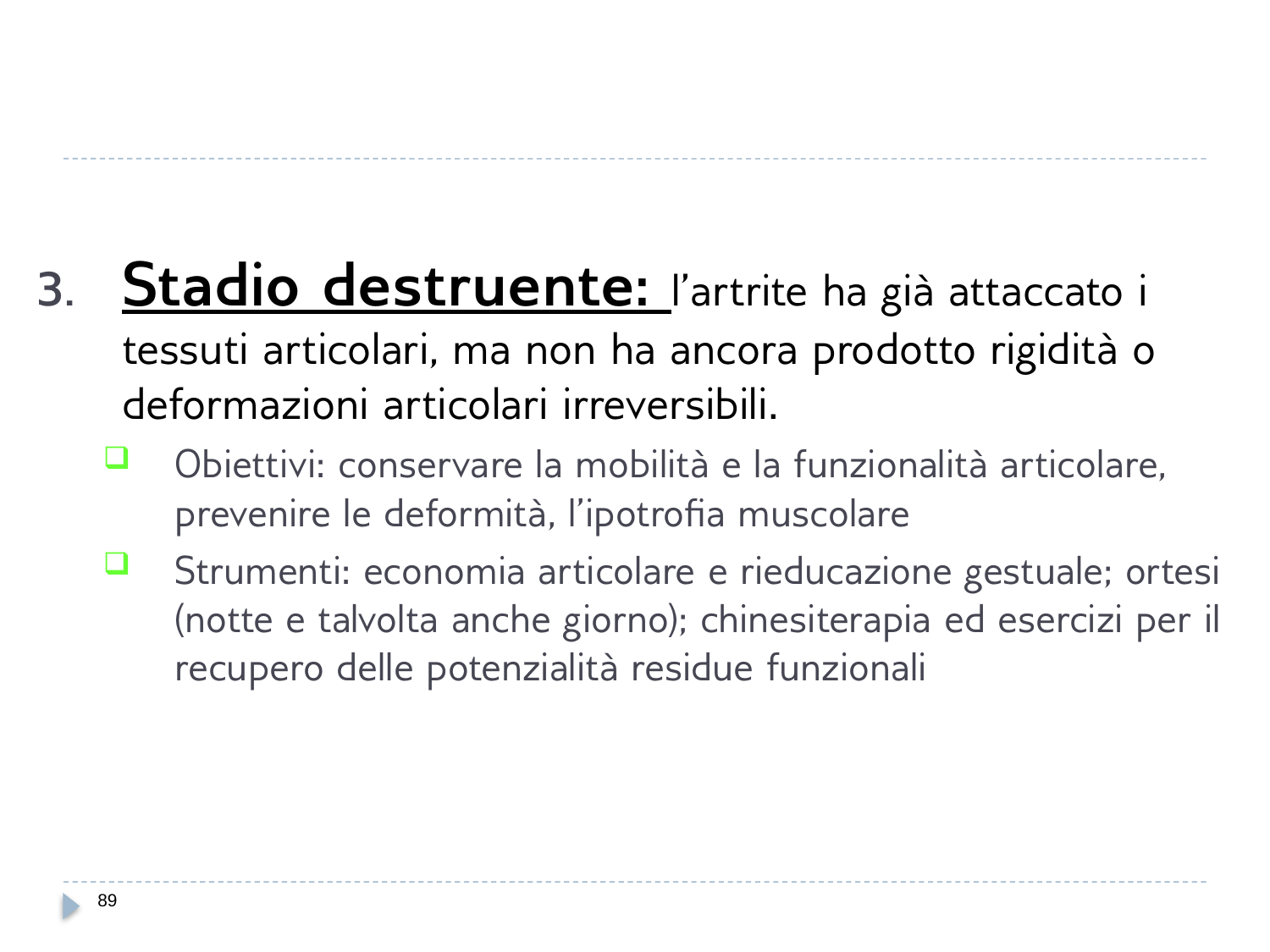

Stadio destruente: l’artrite ha già attaccato i tessuti articolari, ma non ha ancora prodotto rigidità o deformazioni articolari irreversibili.
Obiettivi: conservare la mobilità e la funzionalità articolare, prevenire le deformità, l’ipotrofia muscolare
Strumenti: economia articolare e rieducazione gestuale; ortesi (notte e talvolta anche giorno); chinesiterapia ed esercizi per il recupero delle potenzialità residue funzionali
89